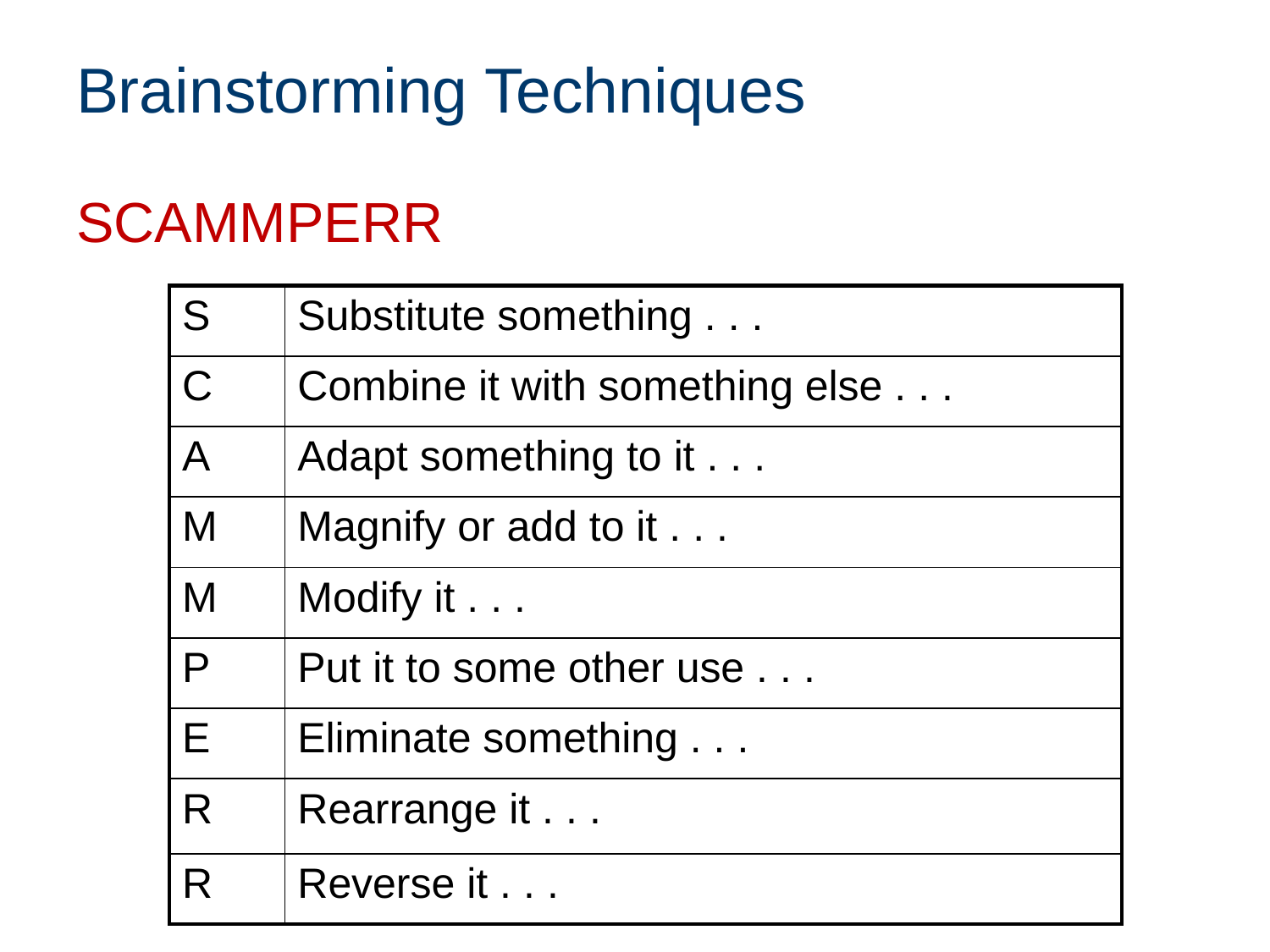

# Brainstorming Techniques
SCAMMPERR
| S | Substitute something . . . |
| --- | --- |
| C | Combine it with something else . . . |
| A | Adapt something to it . . . |
| M | Magnify or add to it . . . |
| M | Modify it . . . |
| P | Put it to some other use . . . |
| E | Eliminate something . . . |
| R | Rearrange it . . . |
| R | Reverse it . . . |